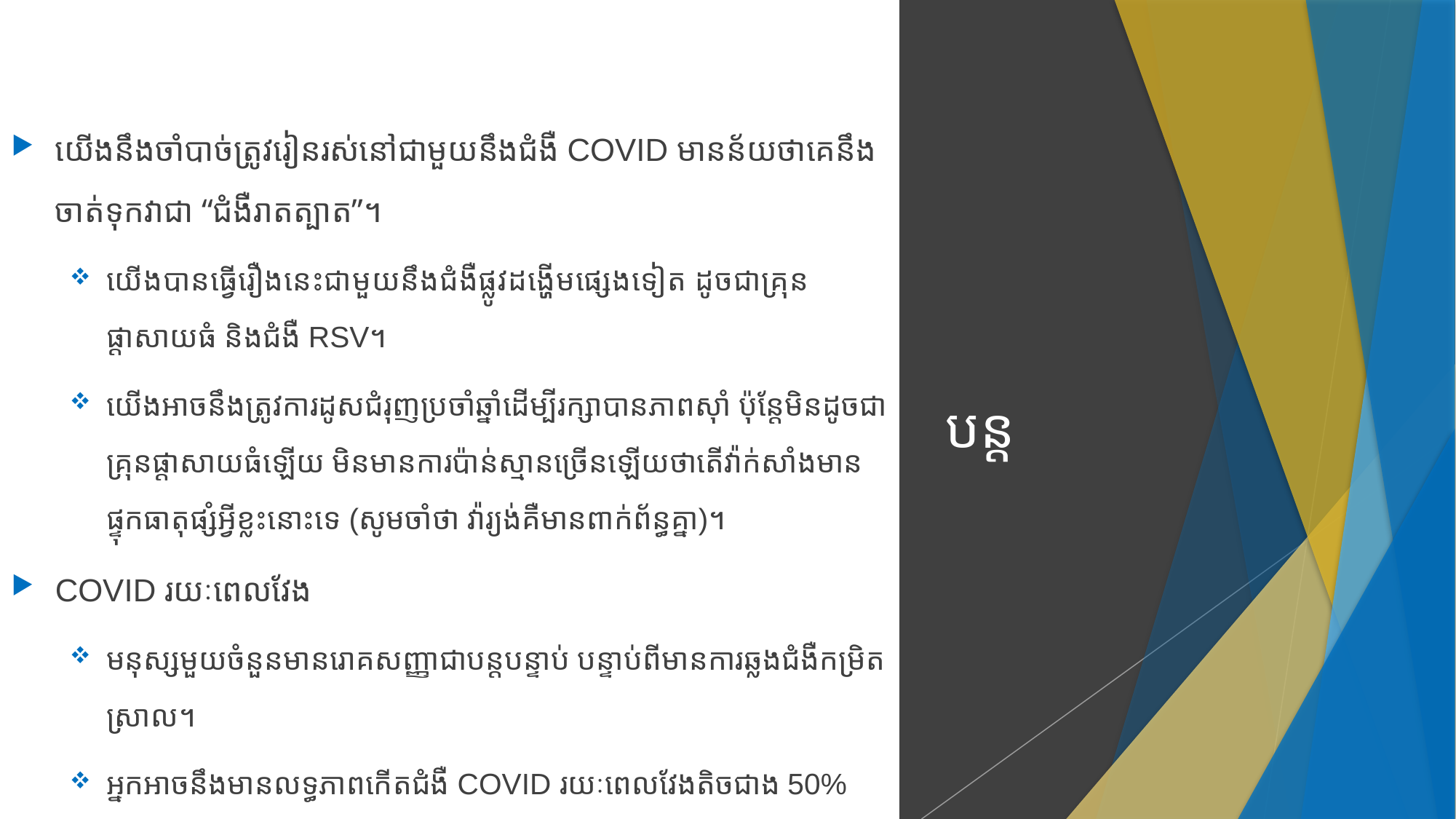

យើង​នឹង​ចាំបាច់ត្រូវ​រៀនរស់នៅ​ជាមួយ​នឹង​ជំងឺ​ COVID មានន័យថា​គេនឹង​ចាត់ទុកវា​ជា​ “ជំងឺ​រាត​ត្បាត”។
យើង​បាន​​ធ្វើ​រឿងនេះ​ជាមួយ​នឹង​ជំងឺ​ផ្លូវ​ដង្ហើម​ផ្សេងទៀត​ ដូចជា​គ្រុន​ផ្តាសាយធំ និង​ជំងឺ ​RSV។
យើង​អាចនឹង​ត្រូវ​ការ​ដូស​ជំរុញ​ប្រចាំឆ្នាំ​ដើម្បីរក្សា​បាន​ភាពស៊ាំ ប៉ុន្តែ​​មិនដូចជាគ្រុនផ្តាសាយ​ធំ​ឡើយ​ ​មិនមានការប៉ាន់ស្មាន​ច្រើនឡើយ​ថាតើ​វ៉ាក់សាំង​មាន​ផ្ទុក​​ធាតុផ្សំ​អ្វីខ្លះនោះទេ​​ ​(សូមចាំ​ថា វ៉ា​រ្យង់​គឺ​មានពាក់ព័ន្ធគ្នា​​)​។
COVID រយៈពេលវែង​
មនុស្ស​មួយចំនួន​មានរោគសញ្ញា​ជាបន្តបន្ទាប់​ បន្ទាប់​ពីមានការឆ្លង​ជំងឺកម្រិត​ស្រាល​។
អ្នក​អាច​នឹង​មាន​លទ្ធភាពកើត​ជំងឺ​ COVID រយៈពេលវែង​តិចជាង​ 50% ប្រសិនបើ​អ្នក​បាន​ចាក់​​វ៉ាក់សាំង​។

# បន្ត​